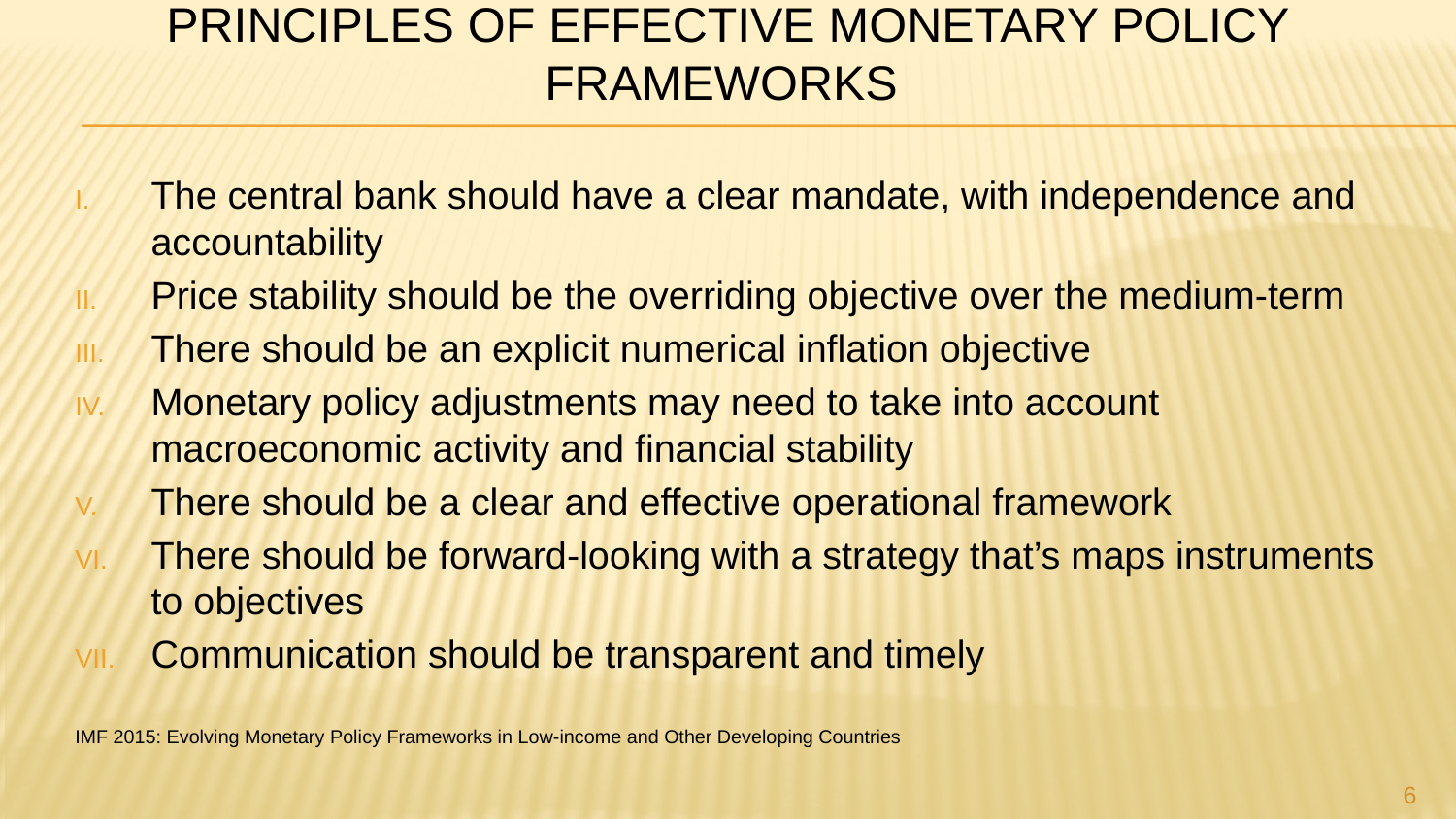

# Principles of Effective Monetary Policy Frameworks
The central bank should have a clear mandate, with independence and accountability
Price stability should be the overriding objective over the medium-term
There should be an explicit numerical inflation objective
Monetary policy adjustments may need to take into account macroeconomic activity and financial stability
There should be a clear and effective operational framework
There should be forward-looking with a strategy that’s maps instruments to objectives
Communication should be transparent and timely

IMF 2015: Evolving Monetary Policy Frameworks in Low-income and Other Developing Countries

6